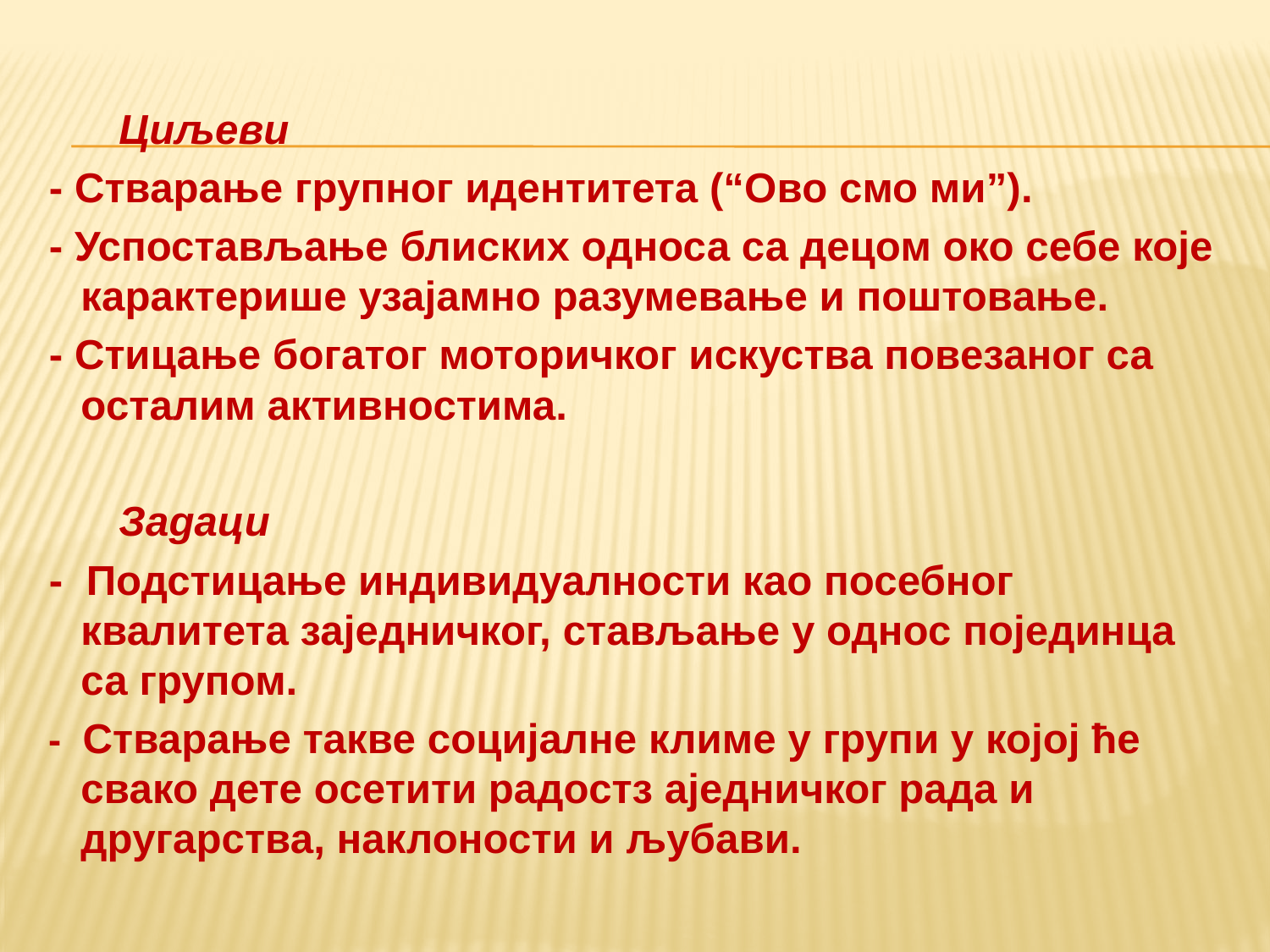

Циљеви
 - Стварање групног идентитета (“Ово смо ми”).
 - Успостављање блиских односа са децом око себе које карактерише узајамно разумевање и поштовање.
 - Стицање богатог моторичког искуства повезаног са осталим активностима.

       Задаци
 -  Подстицање индивидуалности као посебног квалитета заједничког, стављање у однос појединца са групом.
 -  Стварање такве социјалне климе у групи у којој ће свако дете осетити радостз аједничког рада и другарства, наклоности и љубави.